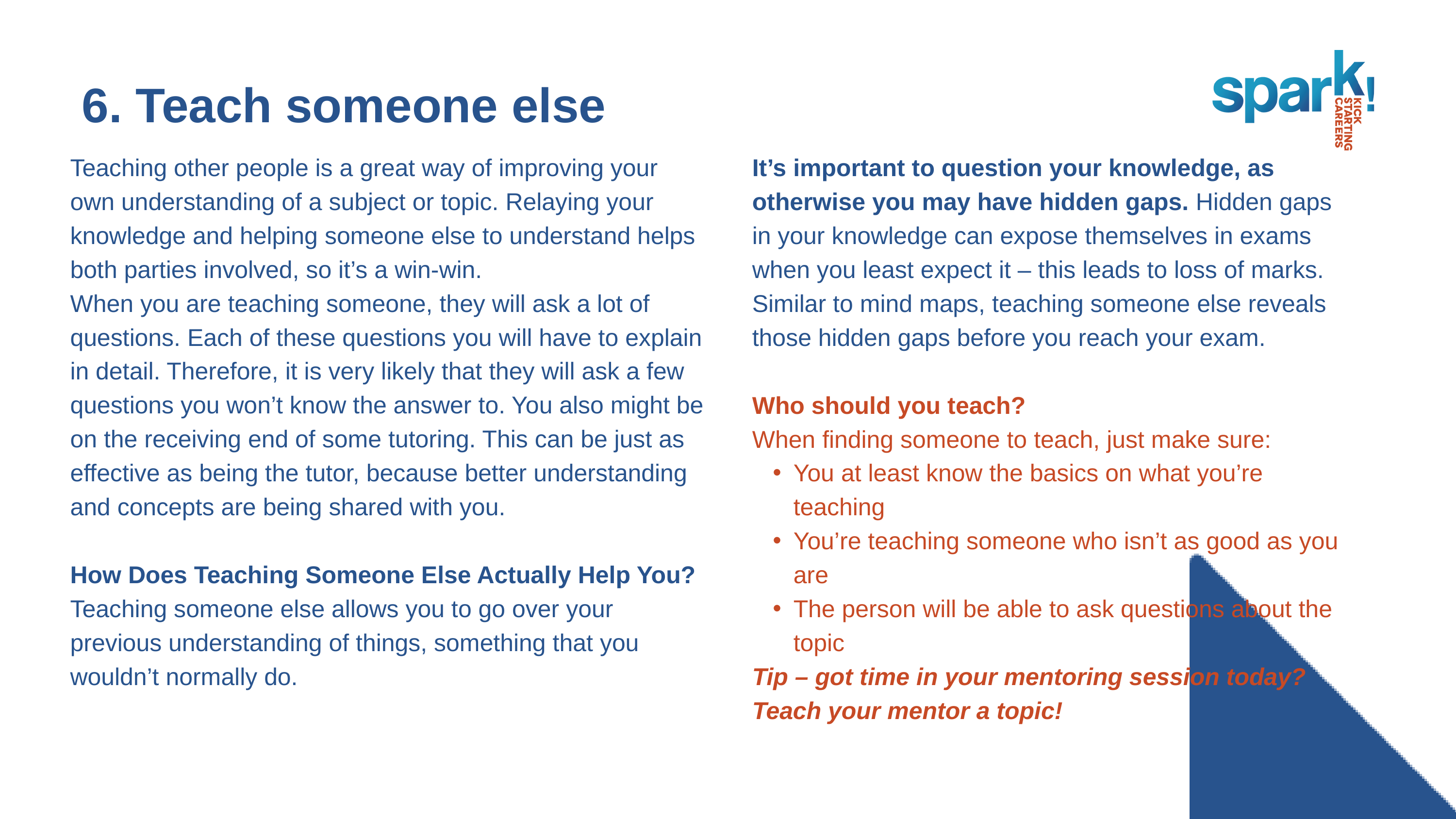

6. Teach someone else
Teaching other people is a great way of improving your own understanding of a subject or topic. Relaying your knowledge and helping someone else to understand helps both parties involved, so it’s a win-win.​
When you are teaching someone, they will ask a lot of questions. Each of these questions you will have to explain in detail. Therefore, it is very likely that they will ask a few questions you won’t know the answer to. You also might be on the receiving end of some tutoring. This can be just as effective as being the tutor, because better understanding and concepts are being shared with you.​

How Does Teaching Someone Else Actually Help You?​
Teaching someone else allows you to go over your previous understanding of things, something that you wouldn’t normally do.

It’s important to question your knowledge, as otherwise you may have hidden gaps. Hidden gaps in your knowledge can expose themselves in exams when you least expect it – this leads to loss of marks. Similar to mind maps, teaching someone else reveals those hidden gaps before you reach your exam. ​
​
Who should you teach? ​
When finding someone to teach, just make sure:​
You at least know the basics on what you’re teaching ​
You’re teaching someone who isn’t as good as you are​
The person will be able to ask questions about the topic​
Tip – got time in your mentoring session today? Teach your mentor a topic!